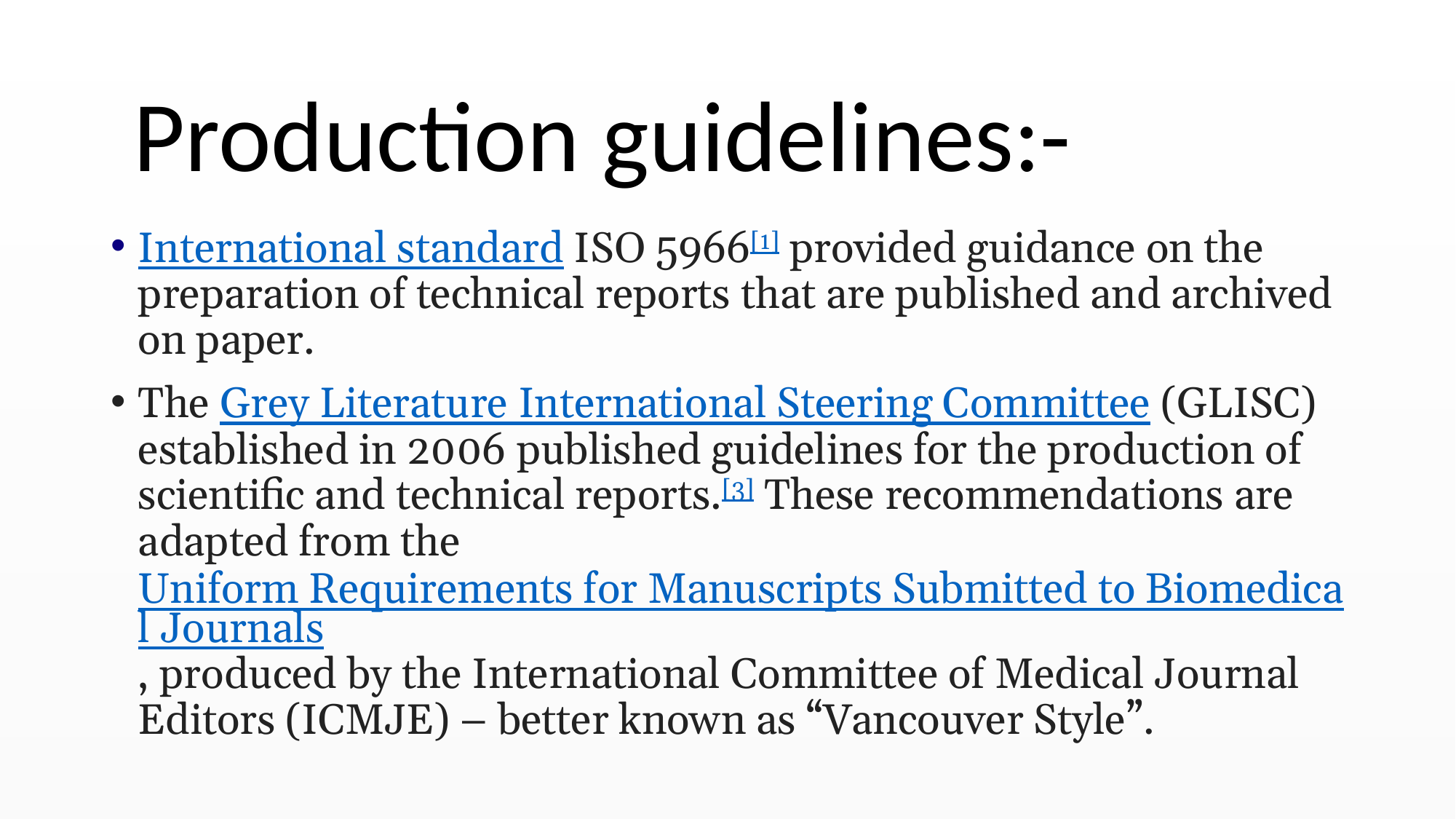

# Production guidelines:-
International standard ISO 5966[1] provided guidance on the preparation of technical reports that are published and archived on paper.
The Grey Literature International Steering Committee (GLISC) established in 2006 published guidelines for the production of scientific and technical reports.[3] These recommendations are adapted from the Uniform Requirements for Manuscripts Submitted to Biomedical Journals, produced by the International Committee of Medical Journal Editors (ICMJE) – better known as “Vancouver Style”.